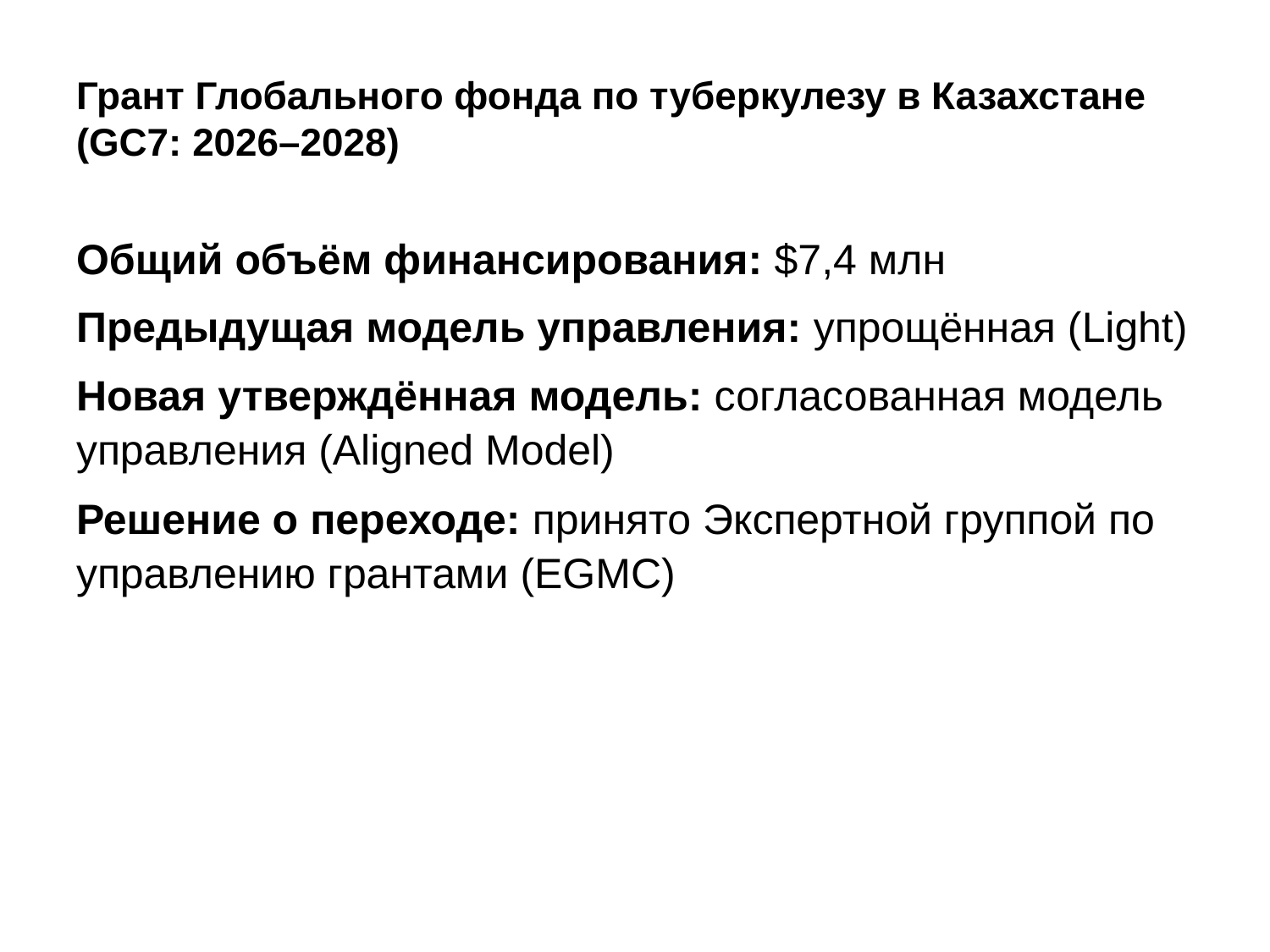

# Грант Глобального фонда по туберкулезу в Казахстане (GC7: 2026–2028)
Общий объём финансирования: $7,4 млн
Предыдущая модель управления: упрощённая (Light)
Новая утверждённая модель: согласованная модель управления (Aligned Model)
Решение о переходе: принято Экспертной группой по управлению грантами (EGMC)